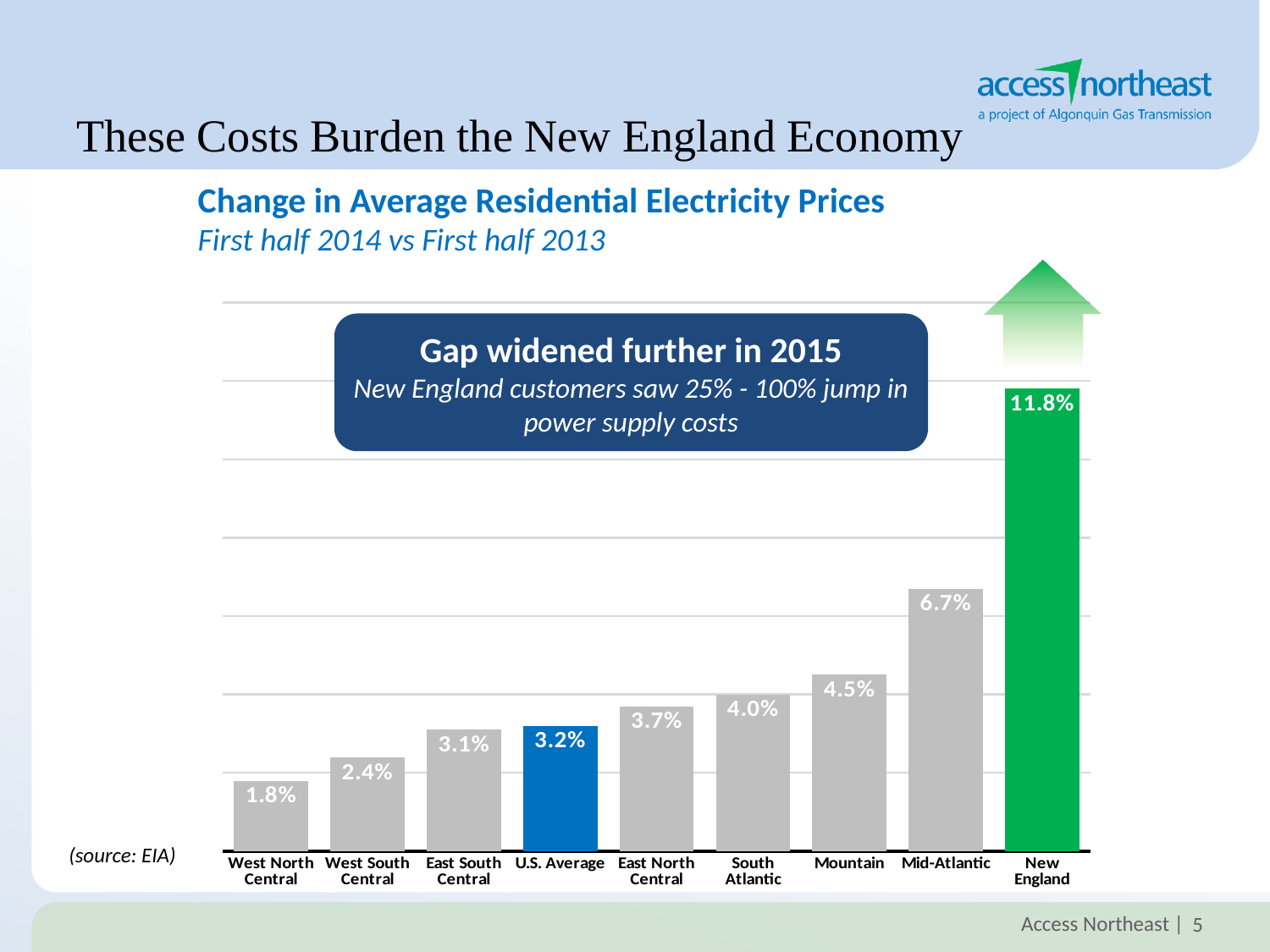

# These Costs Burden the New England Economy
Change in Average Residential Electricity Prices
First half 2014 vs First half 2013

### Chart

| Category | A |
|---|---|
| West North Central | 0.018 |
| West South Central | 0.024 |
| East South Central | 0.031 |
| U.S. Average | 0.032 |
| East North Central | 0.037 |
| South Atlantic | 0.04 |
| Mountain | 0.045 |
| Mid-Atlantic | 0.067 |
| New England | 0.118 |
Gap widened further in 2015
New England customers saw 25% - 100% jump in power supply costs
(source: EIA)
5